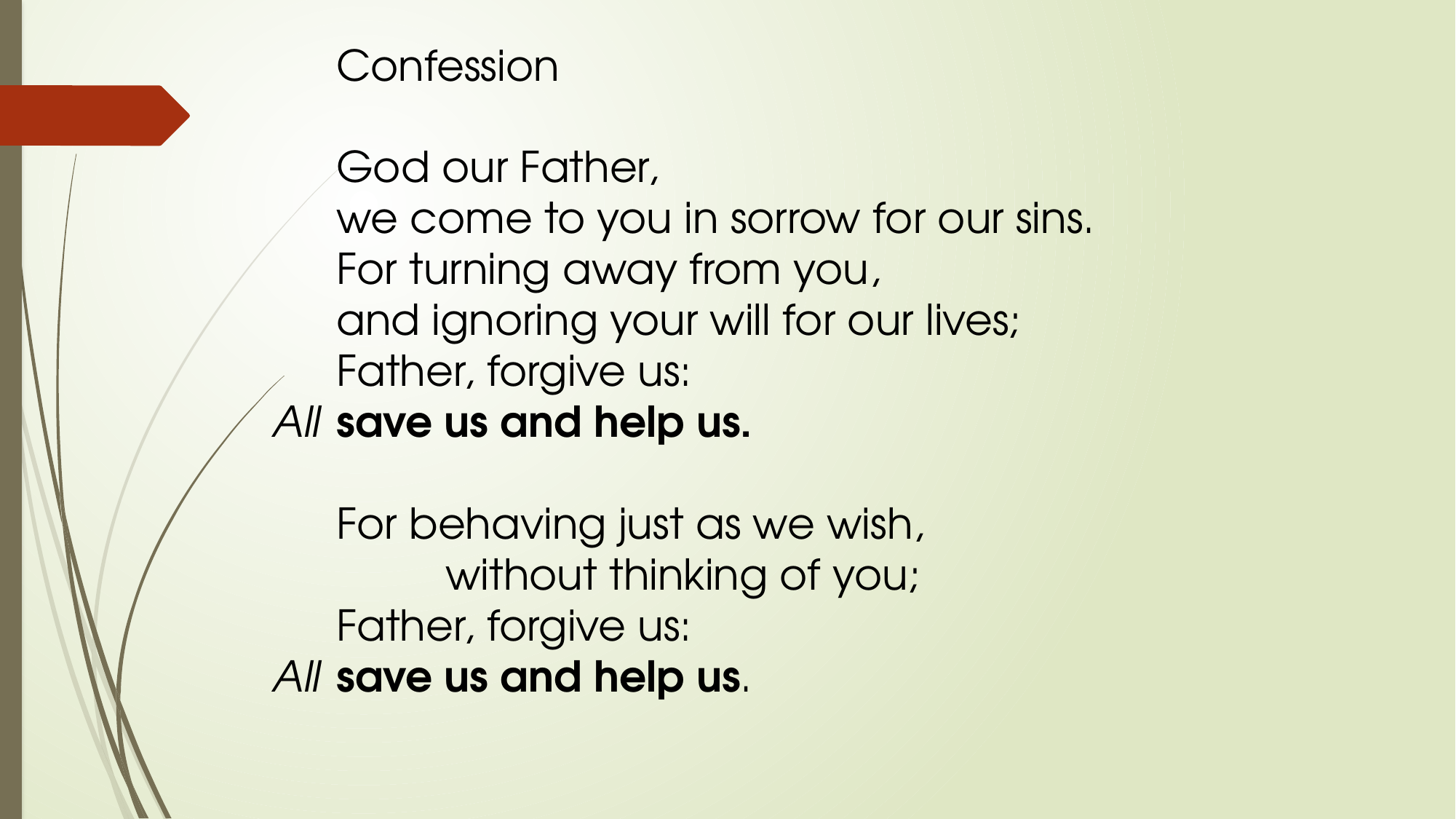

Confession

	God our Father,
we come to you in sorrow for our sins.
For turning away from you,
	and ignoring your will for our lives;
	Father, forgive us:
All 	save us and help us.
	For behaving just as we wish,
	without thinking of you;
Father, forgive us:
All 	save us and help us.